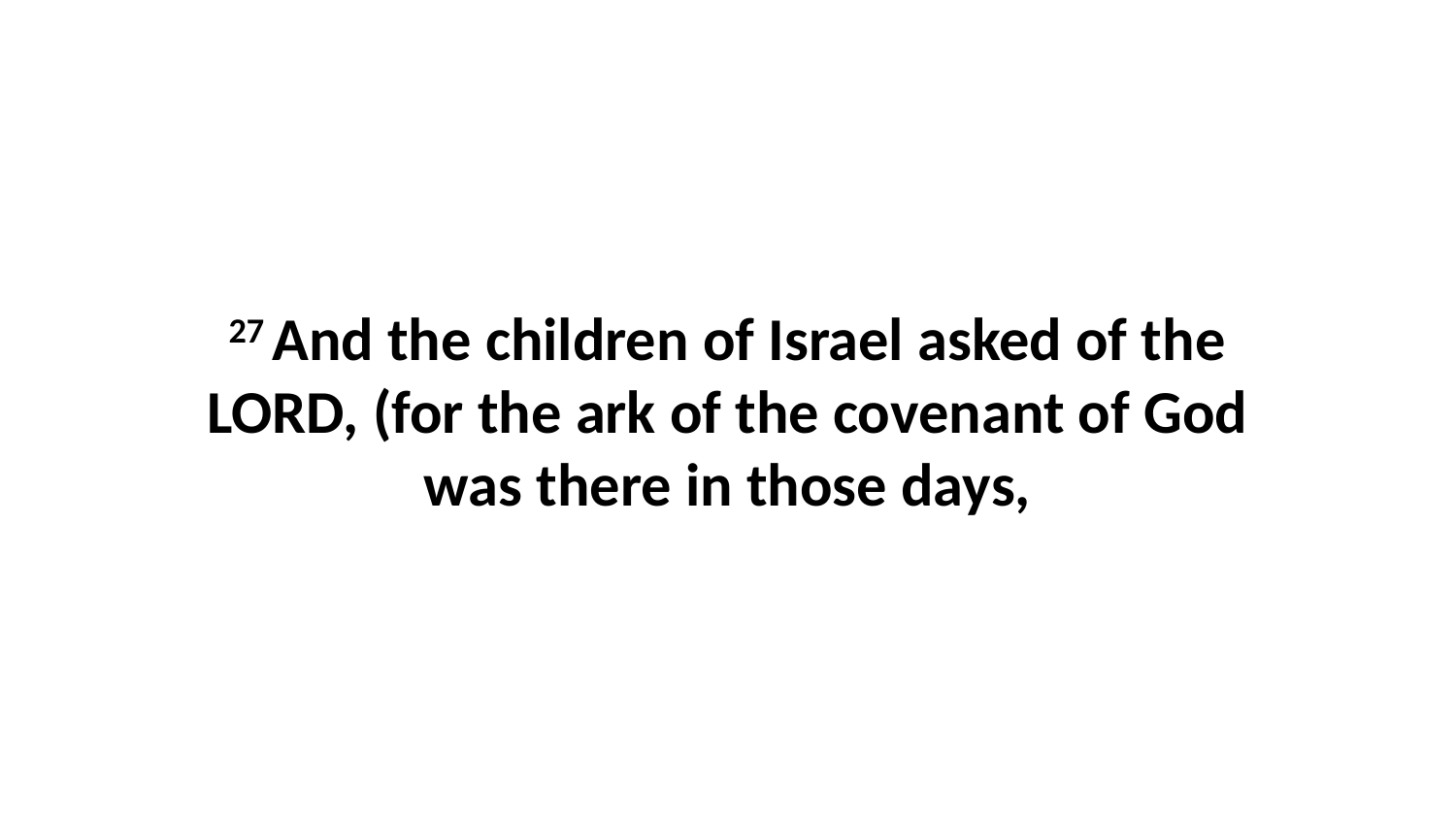

27 And the children of Israel asked of the LORD, (for the ark of the covenant of God was there in those days,